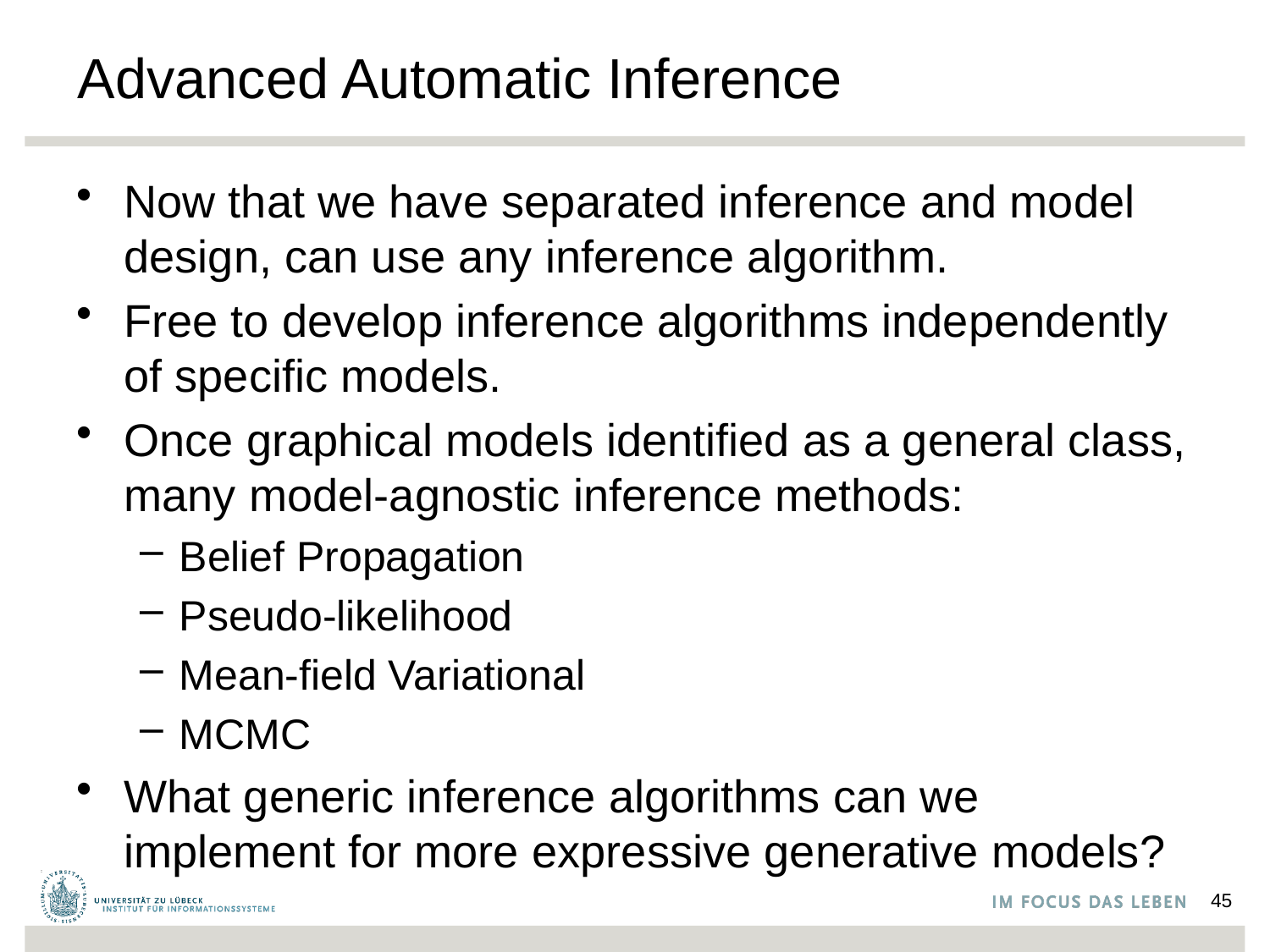

# Advanced Automatic Inference
Now that we have separated inference and model design, can use any inference algorithm.
Free to develop inference algorithms independently of specific models.
Once graphical models identified as a general class, many model-agnostic inference methods:
Belief Propagation
Pseudo-likelihood
Mean-field Variational
MCMC
What generic inference algorithms can we implement for more expressive generative models?

45